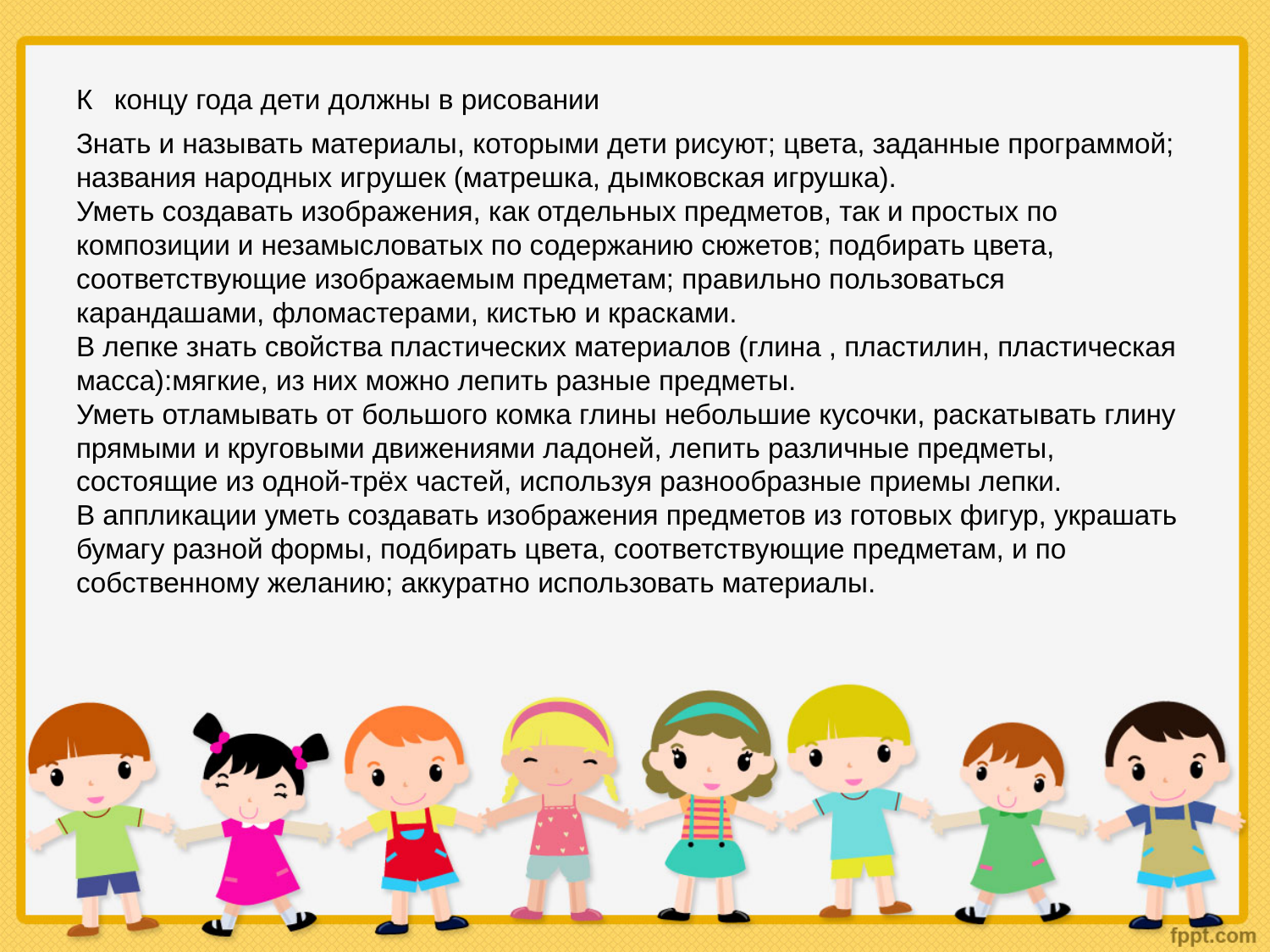

# К концу года дети должны в рисовании Знать и называть материалы, которыми дети рисуют; цвета, заданные программой; названия народных игрушек (матрешка, дымковская игрушка). Уметь создавать изображения, как отдельных предметов, так и простых по композиции и незамысловатых по содержанию сюжетов; подбирать цвета, соответствующие изображаемым предметам; правильно пользоваться карандашами, фломастерами, кистью и красками. В лепке знать свойства пластических материалов (глина , пластилин, пластическая масса):мягкие, из них можно лепить разные предметы. Уметь отламывать от большого комка глины небольшие кусочки, раскатывать глину прямыми и круговыми движениями ладоней, лепить различные предметы, состоящие из одной-трёх частей, используя разнообразные приемы лепки. В аппликации уметь создавать изображения предметов из готовых фигур, украшать бумагу разной формы, подбирать цвета, соответствующие предметам, и по собственному желанию; аккуратно использовать материалы.